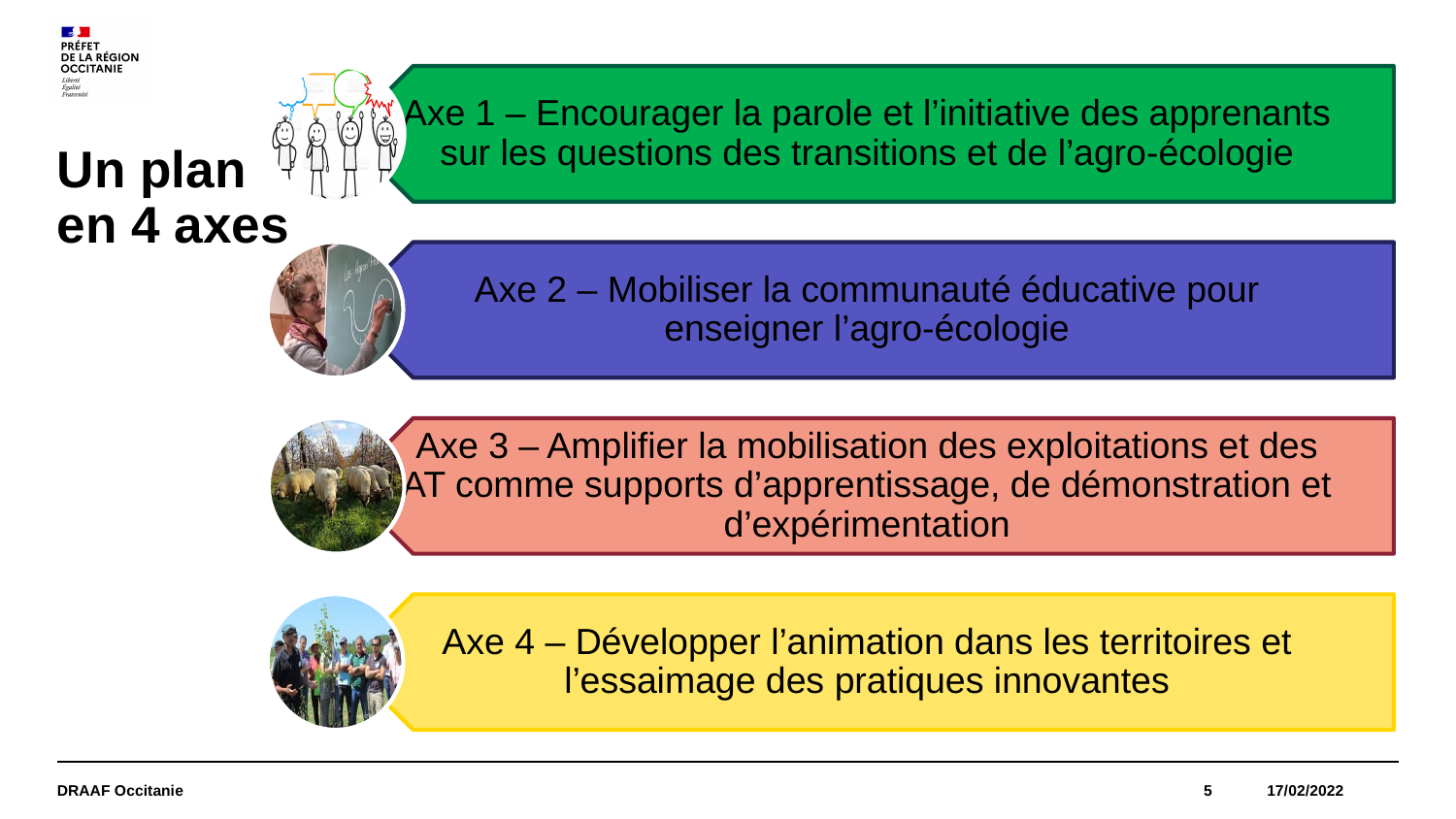

Axe 1 – Encourager la parole et l’initiative des apprenants sur les questions des transitions et de l’agro-écologie

Axe 2 – Mobiliser la communauté éducative pour enseigner l’agro-écologie

Axe 3 – Amplifier la mobilisation des exploitations et des AT comme supports d’apprentissage, de démonstration et d’expérimentation

Axe 4 – Développer l’animation dans les territoires et l’essaimage des pratiques innovantes
# Un plan en 4 axes
DRAAF Occitanie
5
17/02/2022